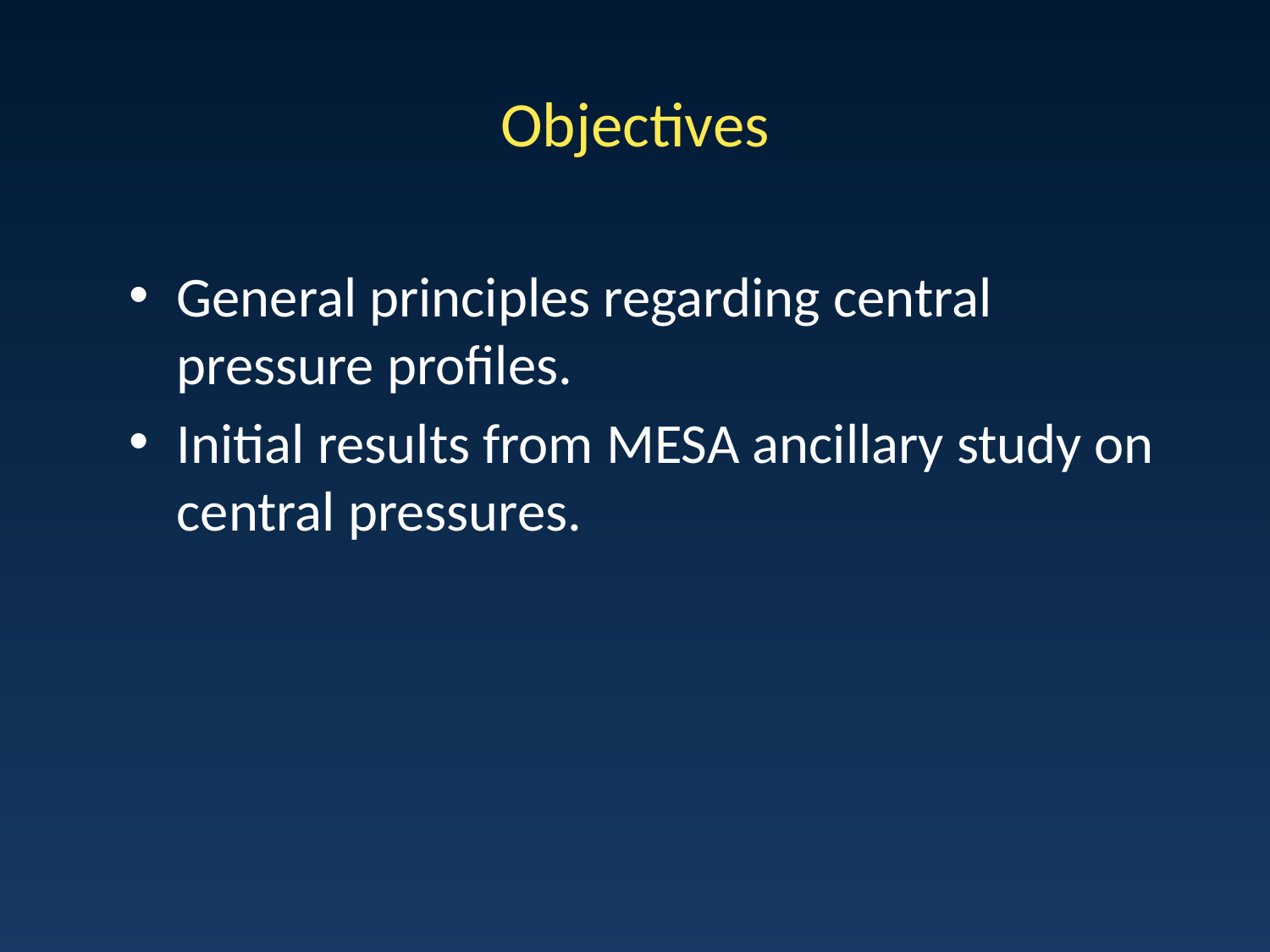

# Objectives
General principles regarding central pressure profiles.
Initial results from MESA ancillary study on central pressures.